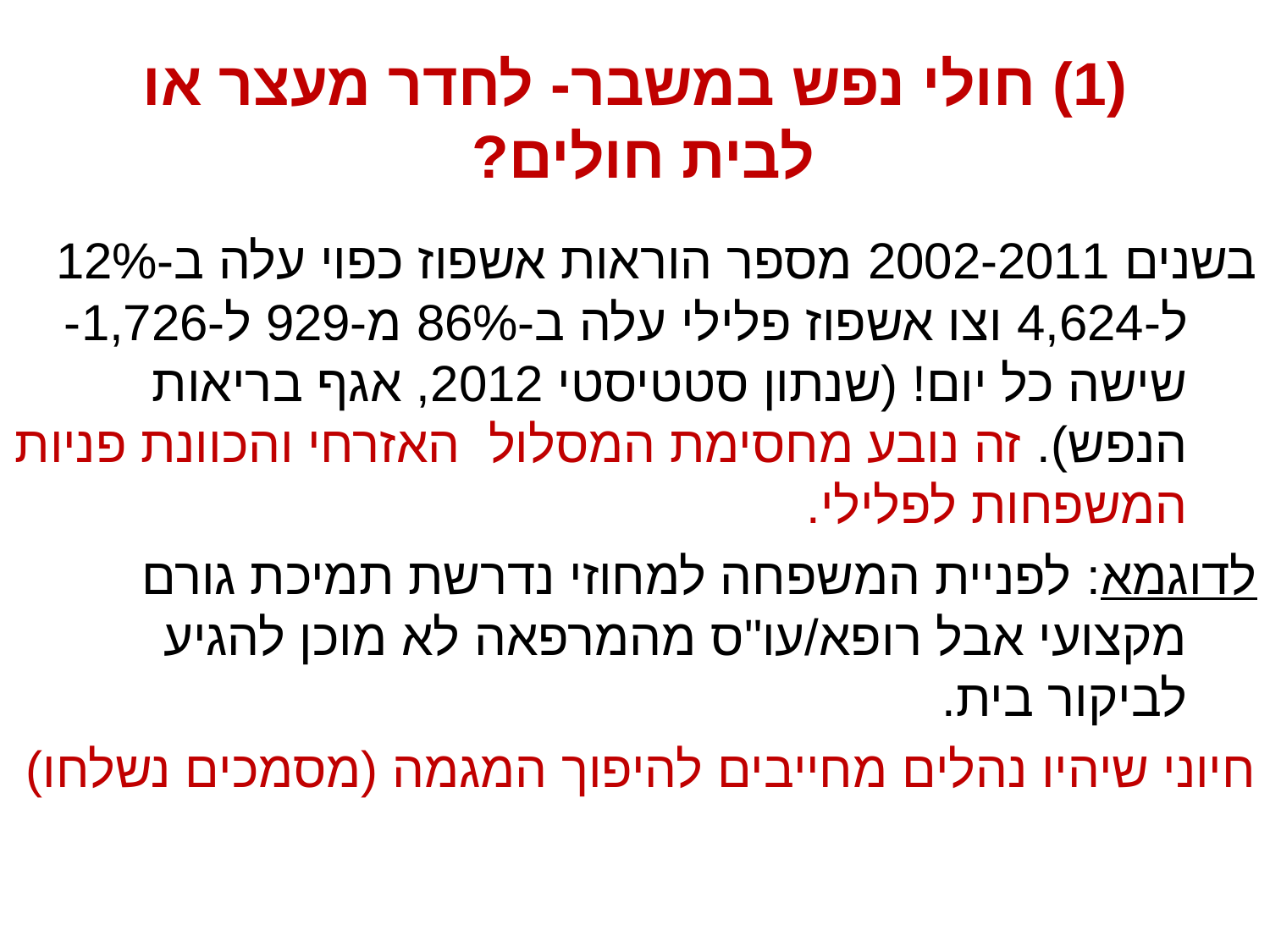

# (1) חולי נפש במשבר- לחדר מעצר או לבית חולים?
	בשנים 2002-2011 מספר הוראות אשפוז כפוי עלה ב-12% ל-4,624 וצו אשפוז פלילי עלה ב-86% מ-929 ל-1,726- שישה כל יום! (שנתון סטטיסטי 2012, אגף בריאות הנפש). זה נובע מחסימת המסלול  האזרחי והכוונת פניות המשפחות לפלילי.
	לדוגמא: לפניית המשפחה למחוזי נדרשת תמיכת גורם מקצועי אבל רופא/עו"ס מהמרפאה לא מוכן להגיע לביקור בית.
	חיוני שיהיו נהלים מחייבים להיפוך המגמה (מסמכים נשלחו)